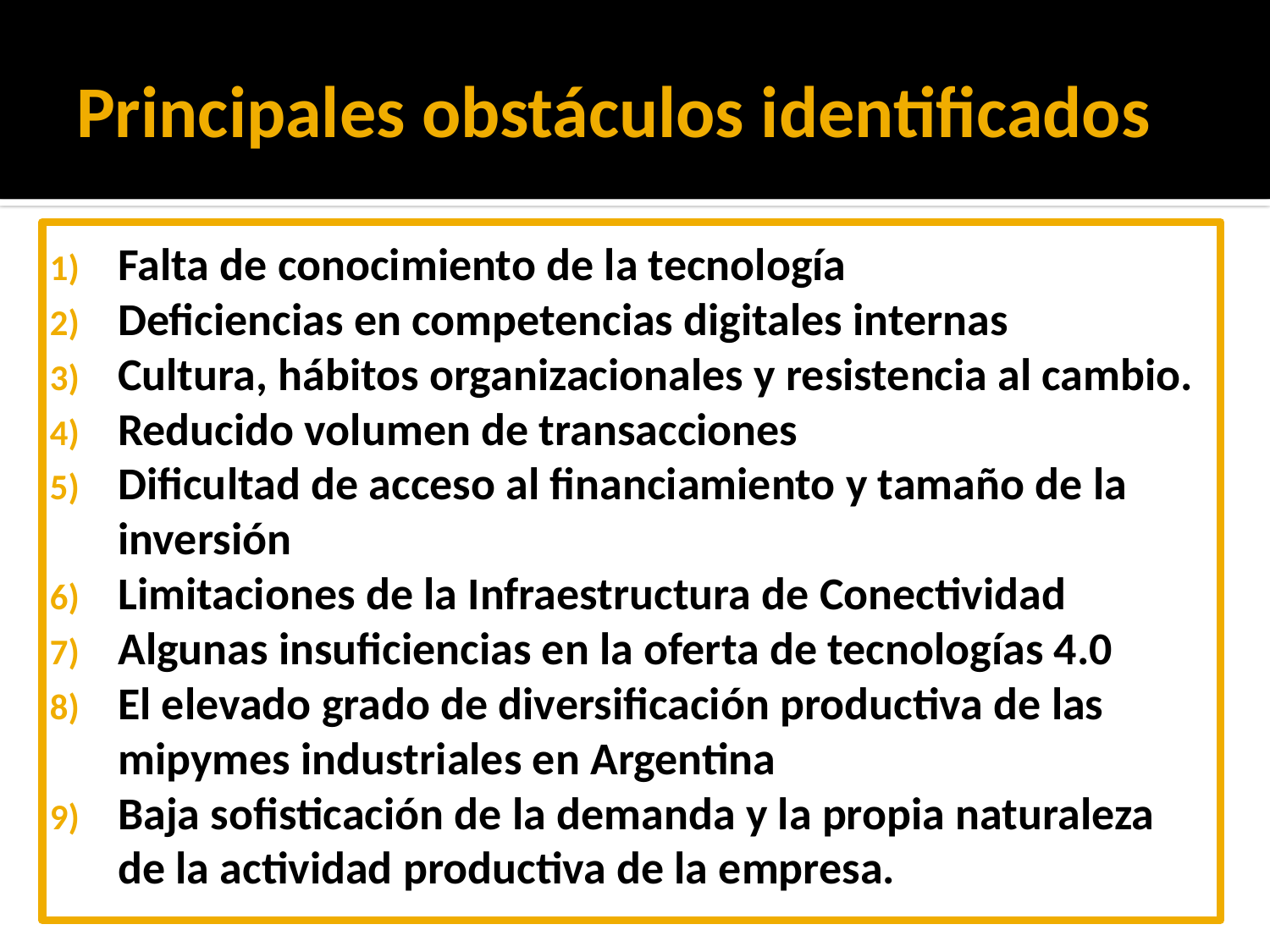

# Principales obstáculos identificados
Falta de conocimiento de la tecnología
Deficiencias en competencias digitales internas
Cultura, hábitos organizacionales y resistencia al cambio.
Reducido volumen de transacciones
Dificultad de acceso al financiamiento y tamaño de la inversión
Limitaciones de la Infraestructura de Conectividad
Algunas insuficiencias en la oferta de tecnologías 4.0
El elevado grado de diversificación productiva de las mipymes industriales en Argentina
Baja sofisticación de la demanda y la propia naturaleza de la actividad productiva de la empresa.